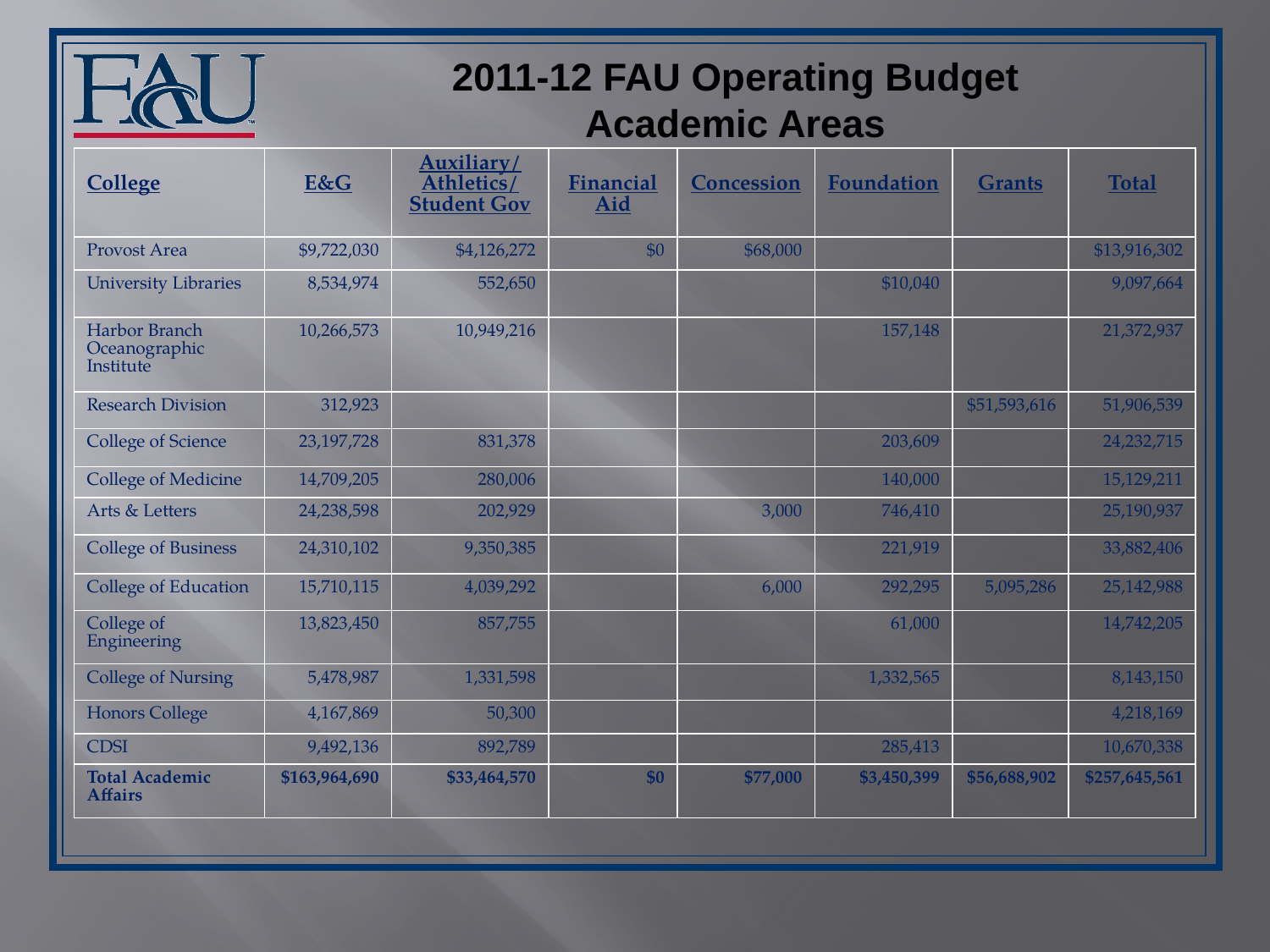

# 2011-12 FAU Operating Budget Academic Areas
| College | E&G | Auxiliary/ Athletics/ Student Gov | Financial Aid | Concession | Foundation | Grants | Total |
| --- | --- | --- | --- | --- | --- | --- | --- |
| Provost Area | $9,722,030 | $4,126,272 | $0 | $68,000 |  |  | $13,916,302 |
| University Libraries | 8,534,974 | 552,650 |  |  | $10,040 |  | 9,097,664 |
| Harbor Branch Oceanographic Institute | 10,266,573 | 10,949,216 |  |  | 157,148 |  | 21,372,937 |
| Research Division | 312,923 |  |  |  |  | $51,593,616 | 51,906,539 |
| College of Science | 23,197,728 | 831,378 |  |  | 203,609 |  | 24,232,715 |
| College of Medicine | 14,709,205 | 280,006 |  |  | 140,000 |  | 15,129,211 |
| Arts & Letters | 24,238,598 | 202,929 |  | 3,000 | 746,410 |  | 25,190,937 |
| College of Business | 24,310,102 | 9,350,385 |  |  | 221,919 |  | 33,882,406 |
| College of Education | 15,710,115 | 4,039,292 |  | 6,000 | 292,295 | 5,095,286 | 25,142,988 |
| College of Engineering | 13,823,450 | 857,755 |  |  | 61,000 |  | 14,742,205 |
| College of Nursing | 5,478,987 | 1,331,598 |  |  | 1,332,565 |  | 8,143,150 |
| Honors College | 4,167,869 | 50,300 |  |  |  |  | 4,218,169 |
| CDSI | 9,492,136 | 892,789 |  |  | 285,413 |  | 10,670,338 |
| Total Academic Affairs | $163,964,690 | $33,464,570 | $0 | $77,000 | $3,450,399 | $56,688,902 | $257,645,561 |